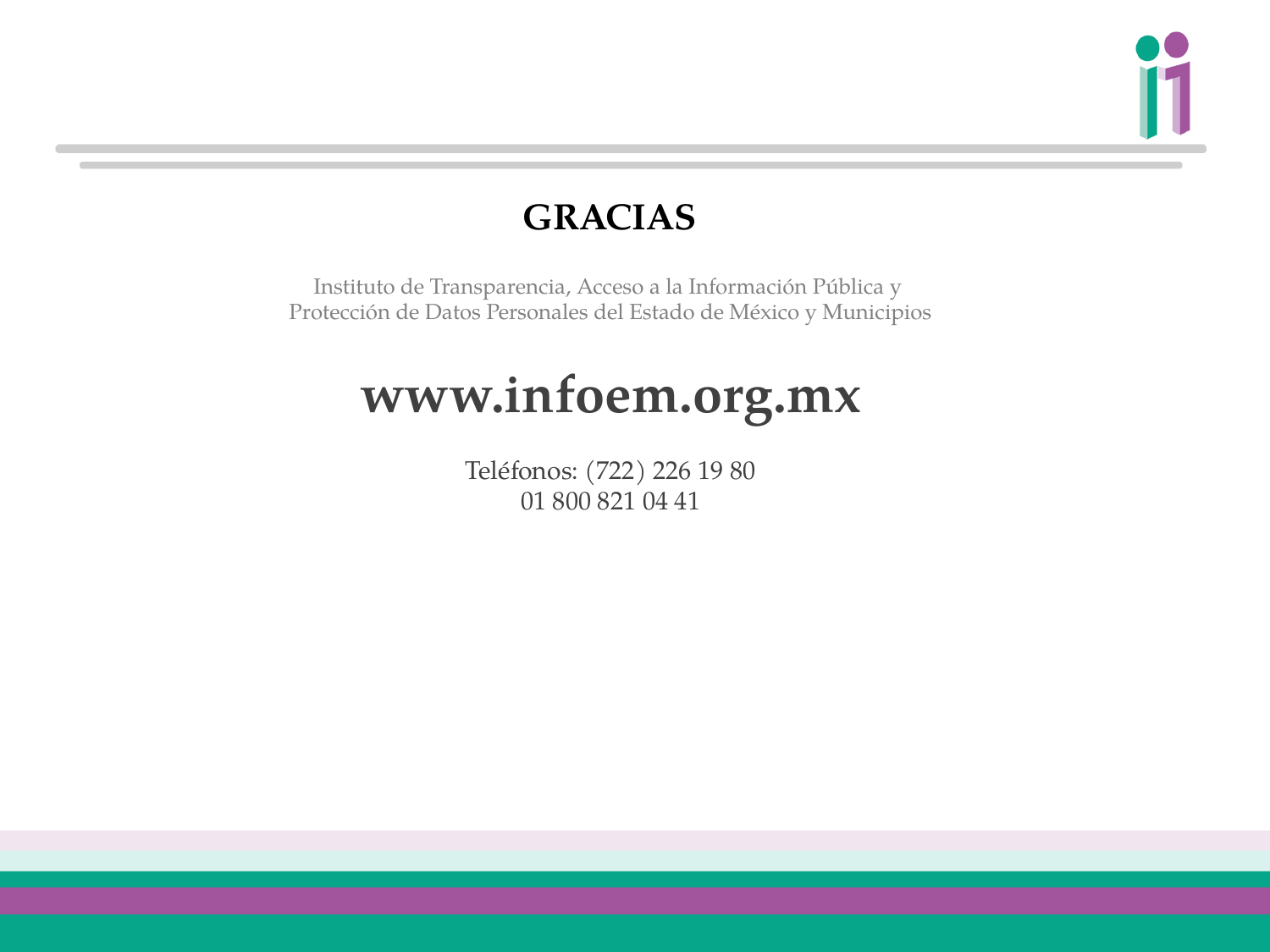

# GRACIAS Instituto de Transparencia, Acceso a la Información Pública y Protección de Datos Personales del Estado de México y Municipios www.infoem.org.mx Teléfonos: (722) 226 19 80 01 800 821 04 41